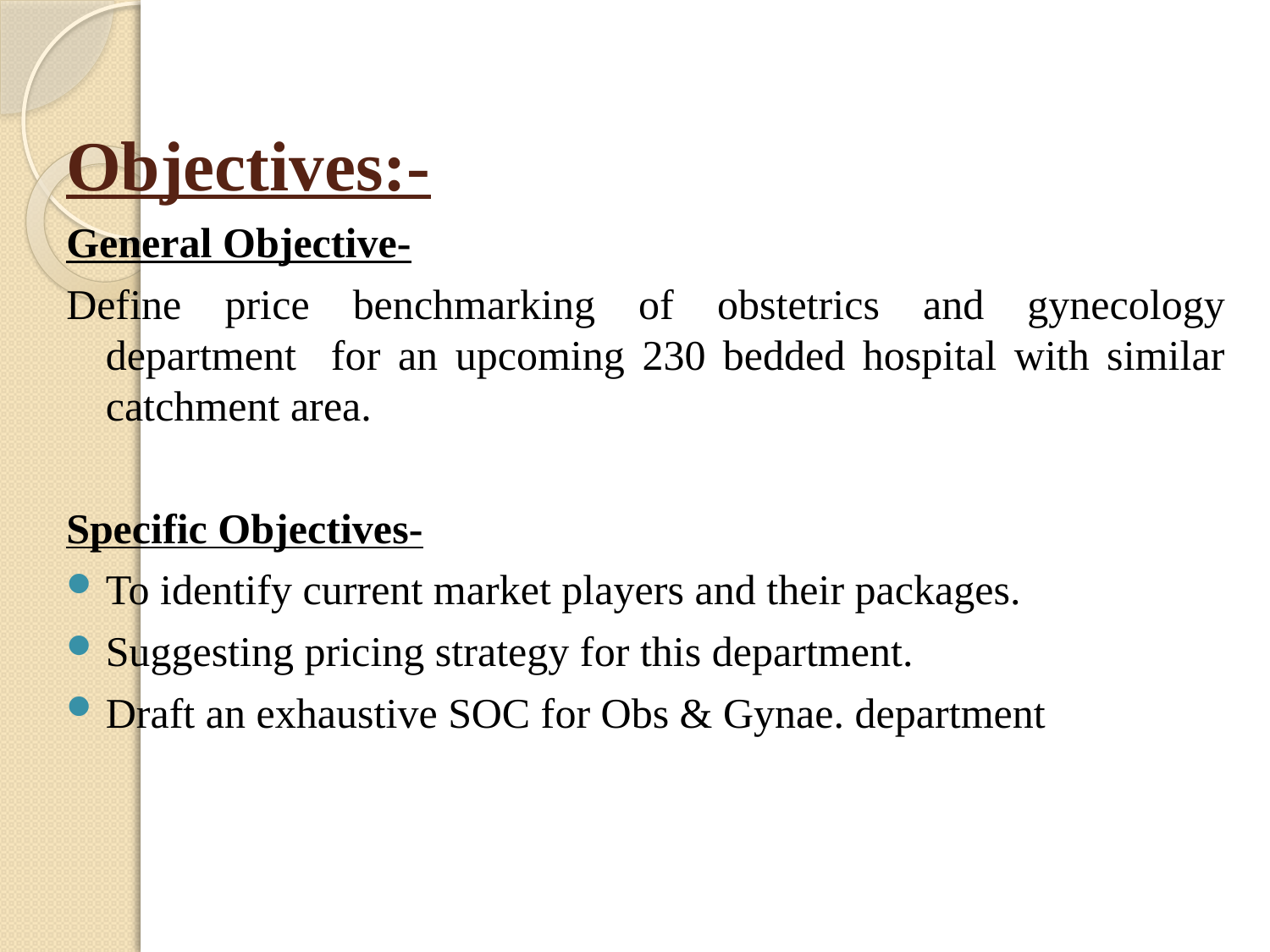

Objectives:-
General Objective-
Define price benchmarking of obstetrics and gynecology department  for an upcoming 230 bedded hospital with similar catchment area.

Specific Objectives-
To identify current market players and their packages.
Suggesting pricing strategy for this department.
Draft an exhaustive SOC for Obs & Gynae. department